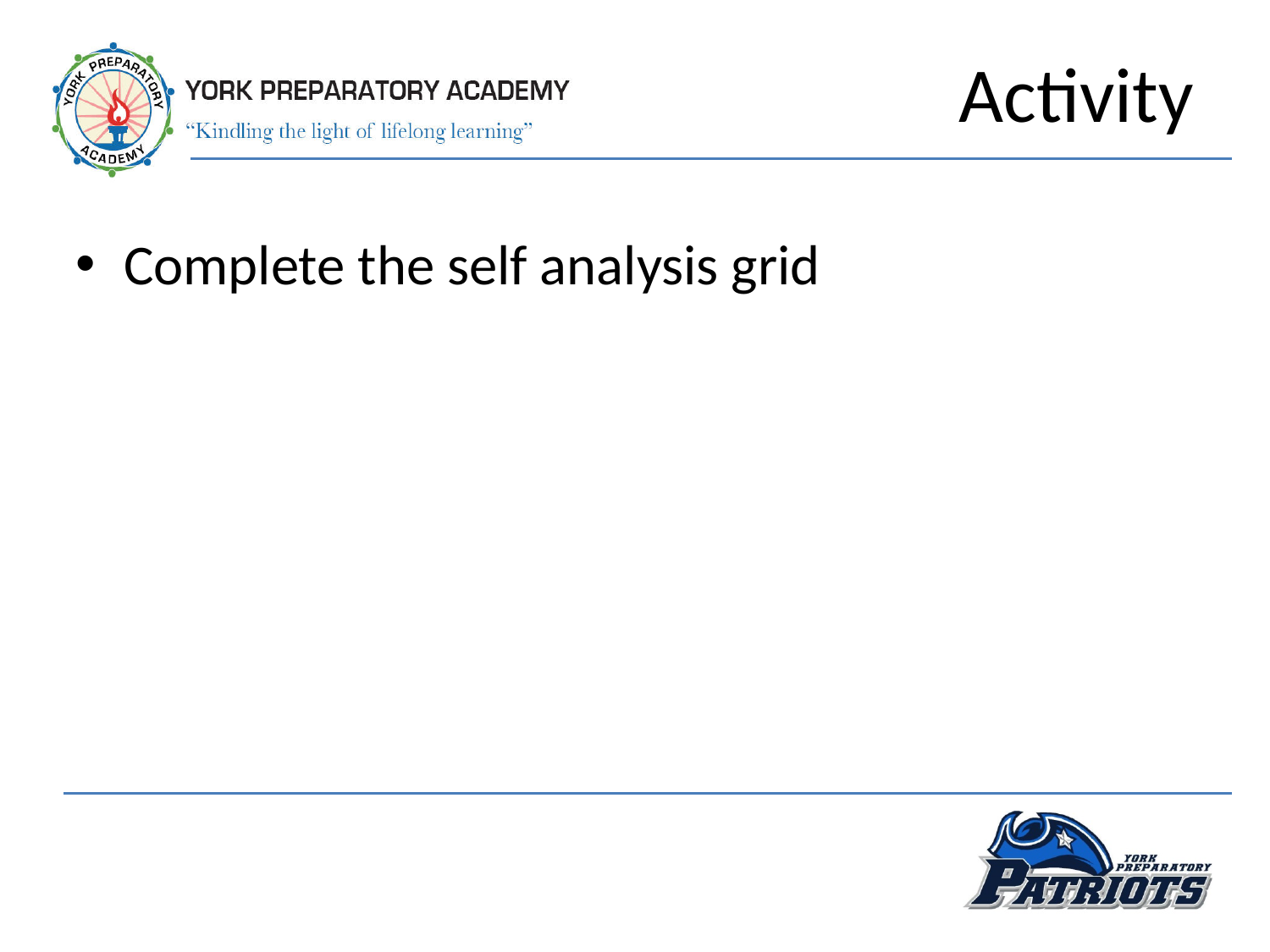

# Activity
Complete the self analysis grid